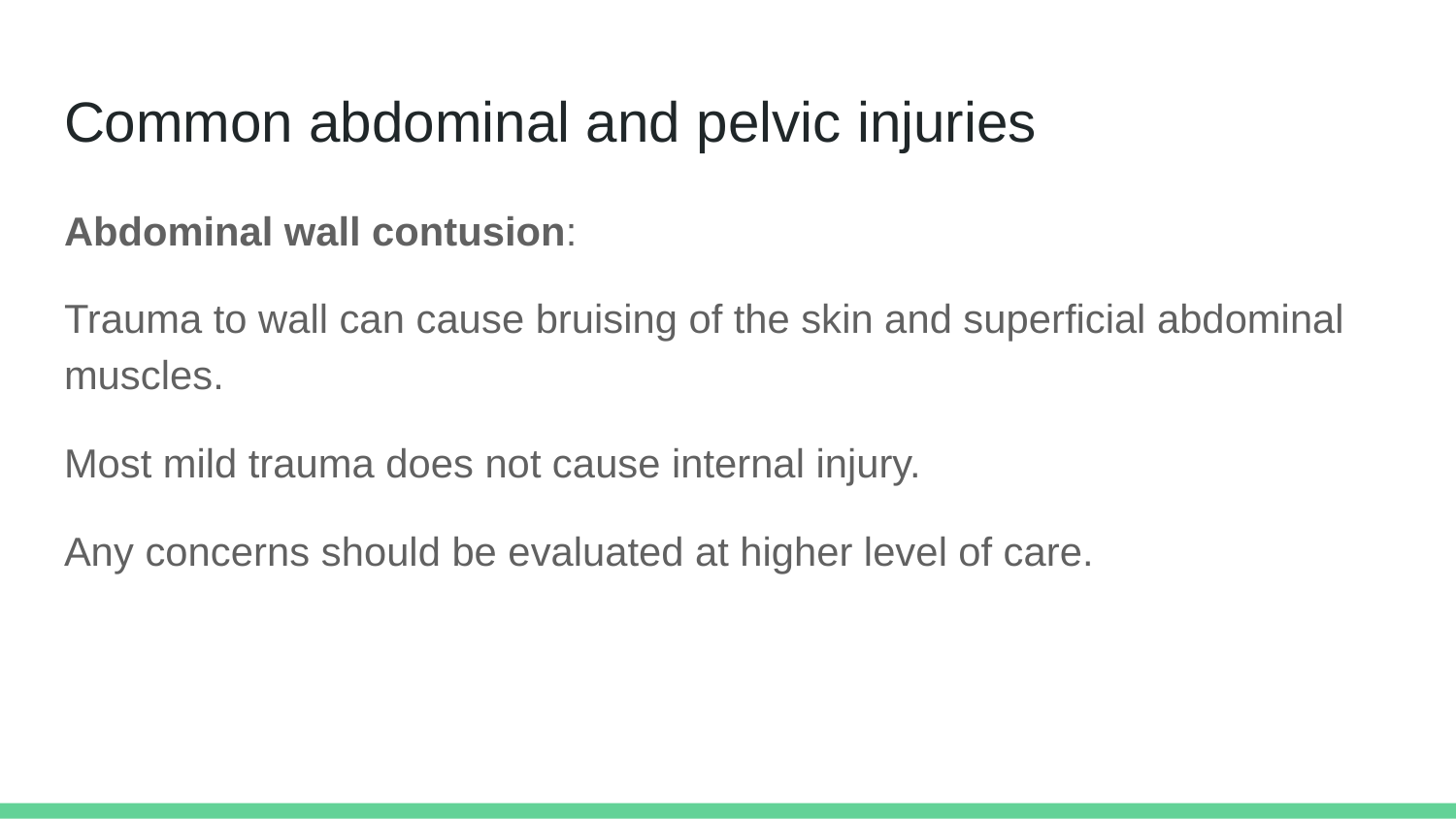

# Common abdominal and pelvic injuries
Abdominal wall contusion:
Trauma to wall can cause bruising of the skin and superficial abdominal muscles.
Most mild trauma does not cause internal injury.
Any concerns should be evaluated at higher level of care.